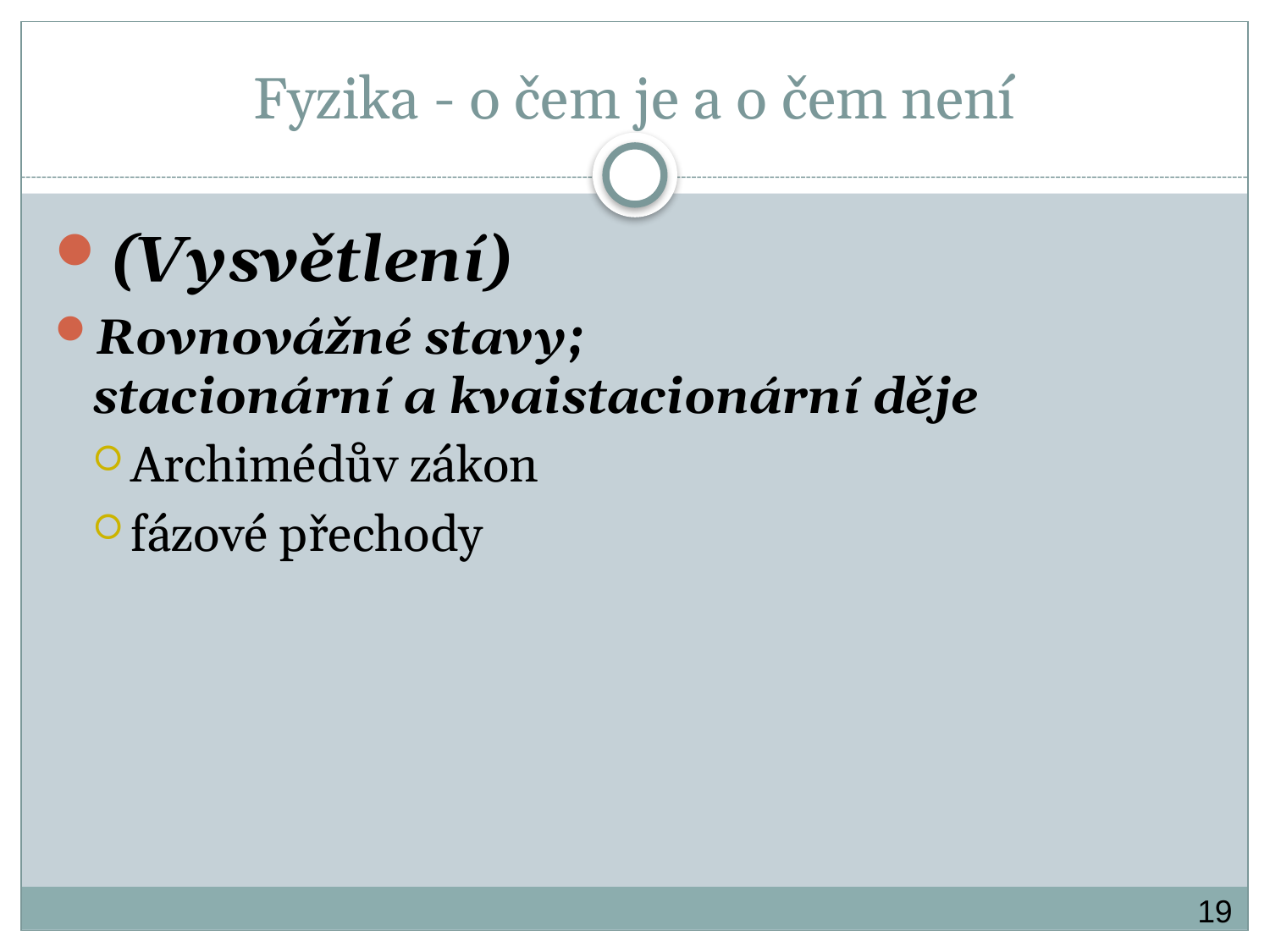

# Fyzika - o čem je a o čem není
(Vysvětlení)
Rovnovážné stavy;
stacionární a kvaistacionární děje
Archimédův zákon
fázové přechody

19